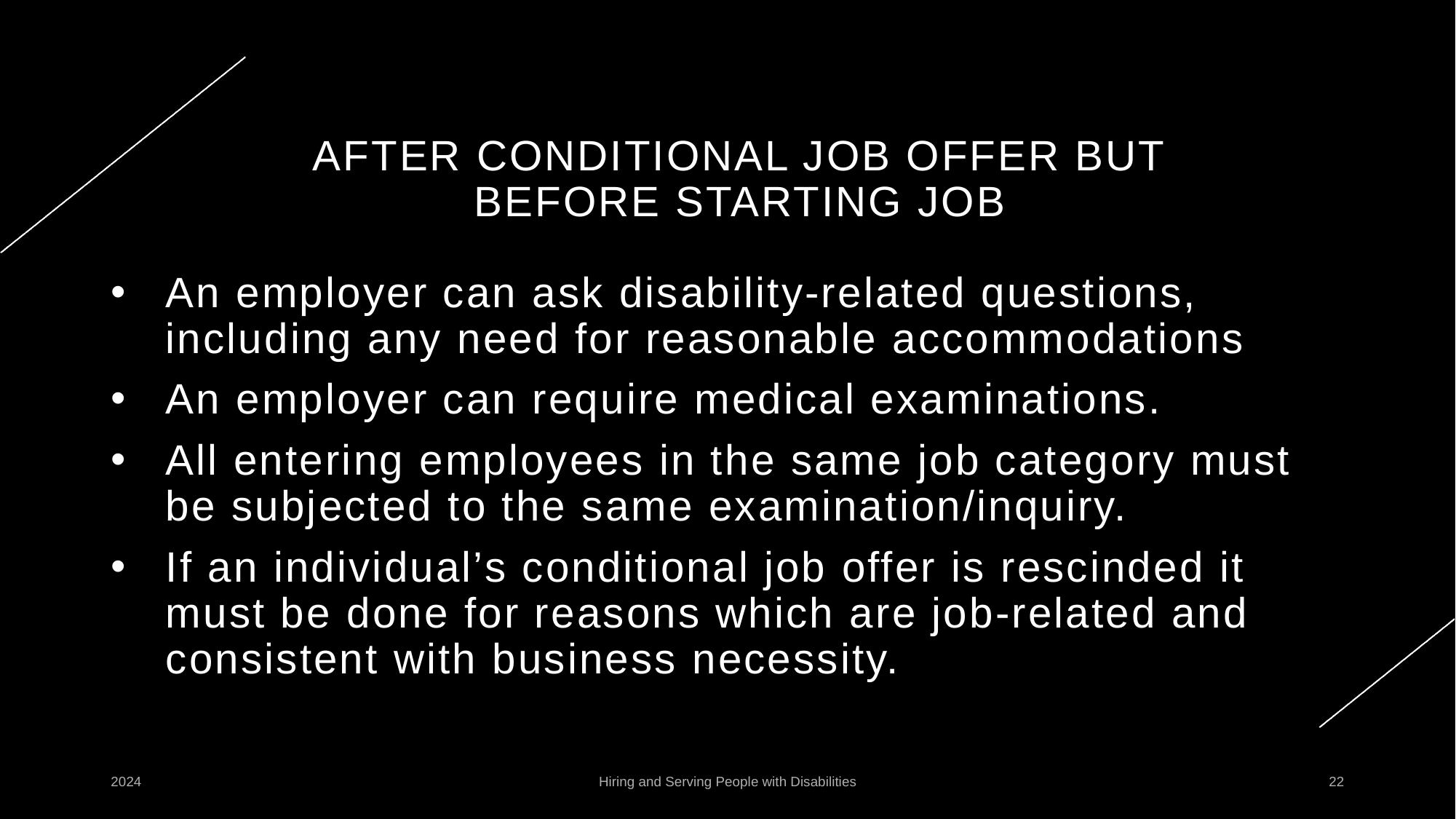

# After conditional job offer but before starting job
An employer can ask disability-related questions, including any need for reasonable accommodations
An employer can require medical examinations.
All entering employees in the same job category must be subjected to the same examination/inquiry.
If an individual’s conditional job offer is rescinded it must be done for reasons which are job-related and consistent with business necessity.

2024
Hiring and Serving People with Disabilities
22